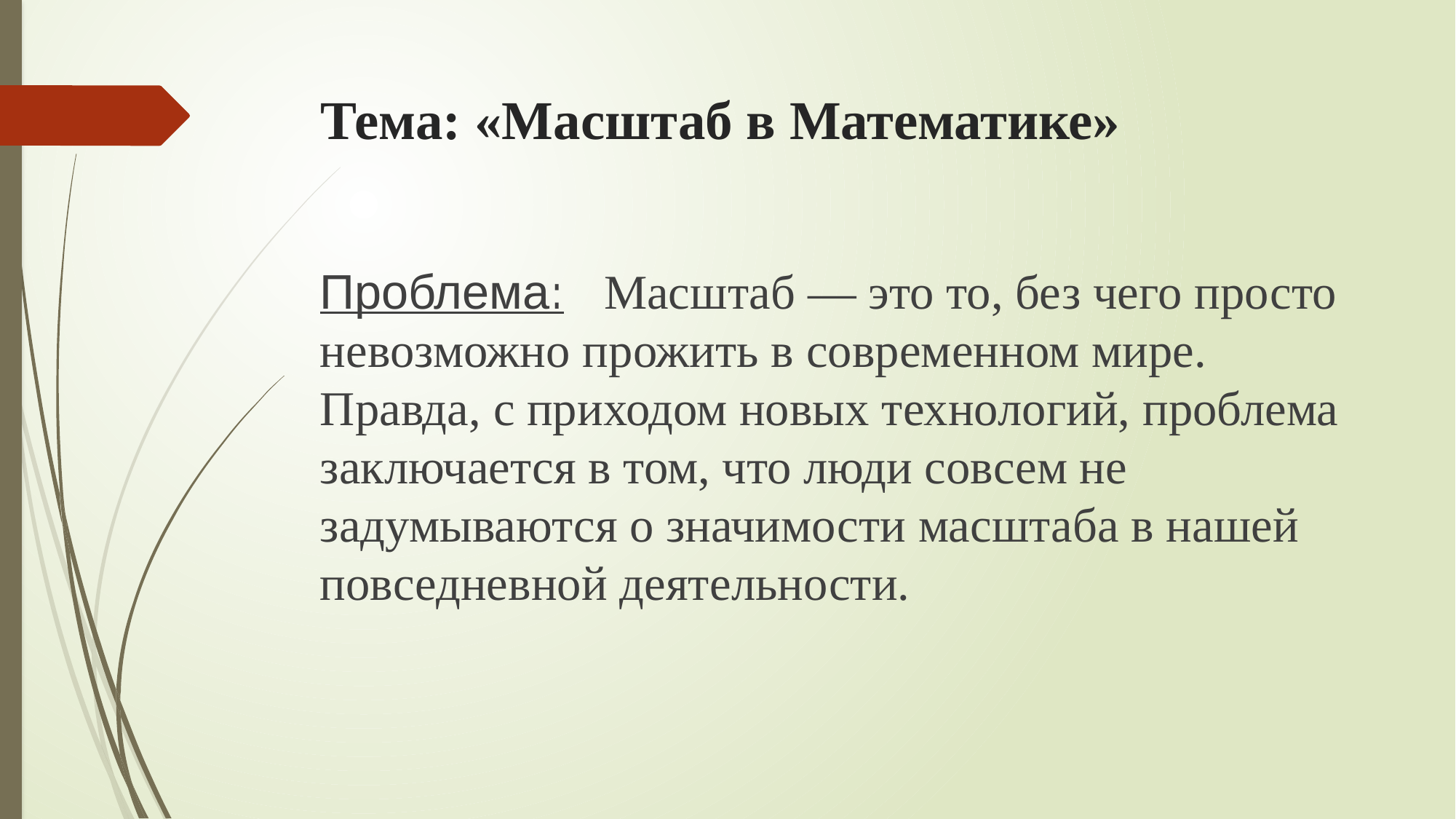

# Тема: «Масштаб в Математике»
Проблема:   Масштаб — это то, без чего просто невозможно прожить в современном мире. Правда, с приходом новых технологий, проблема заключается в том, что люди совсем не задумываются о значимости масштаба в нашей повседневной деятельности.